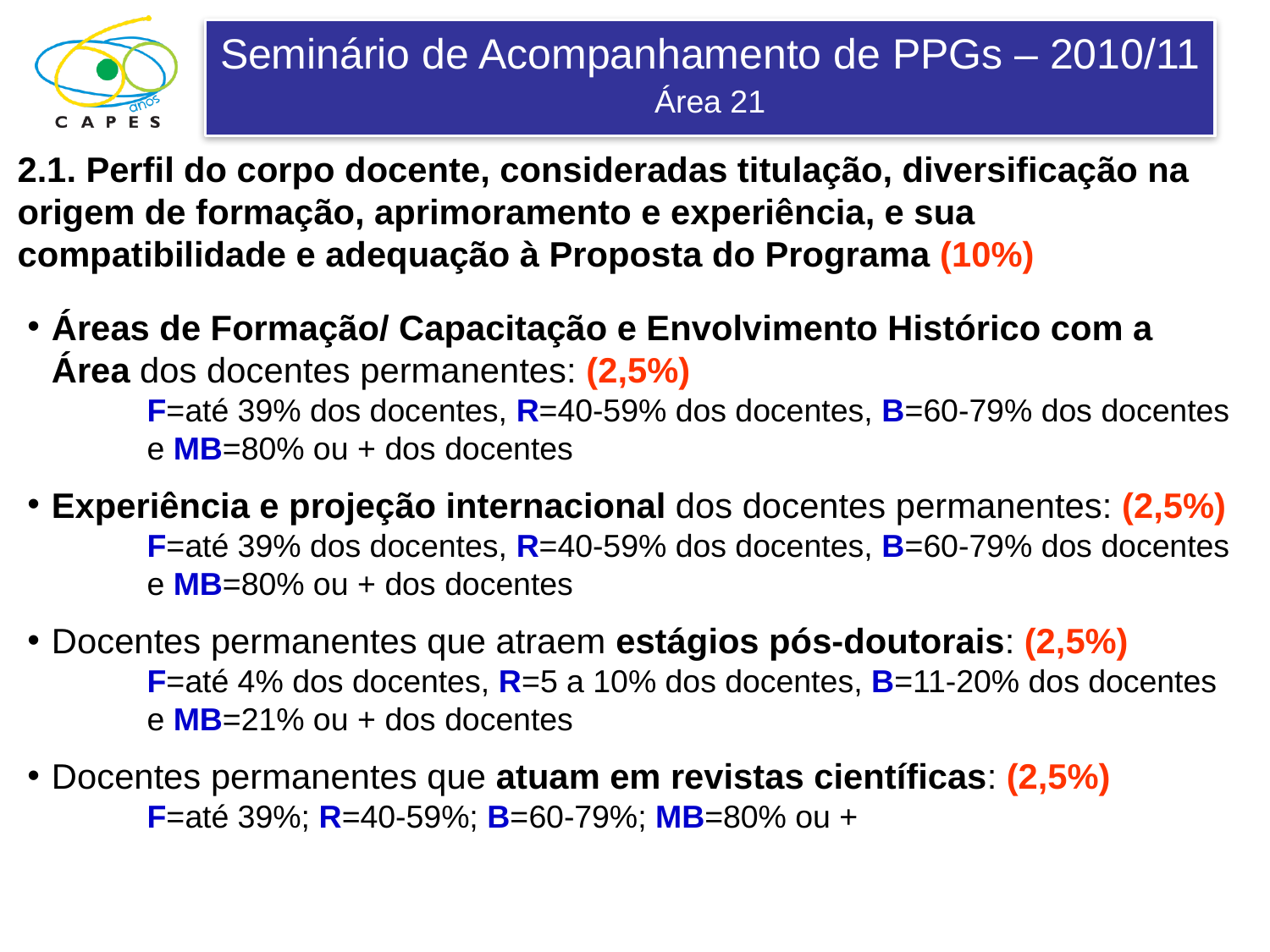

2.1. Perfil do corpo docente, consideradas titulação, diversificação na origem de formação, aprimoramento e experiência, e sua compatibilidade e adequação à Proposta do Programa (10%)
Áreas de Formação/ Capacitação e Envolvimento Histórico com a Área dos docentes permanentes: (2,5%)
	F=até 39% dos docentes, R=40-59% dos docentes, B=60-79% dos docentes e MB=80% ou + dos docentes

Experiência e projeção internacional dos docentes permanentes: (2,5%)
	F=até 39% dos docentes, R=40-59% dos docentes, B=60-79% dos docentes e MB=80% ou + dos docentes

Docentes permanentes que atraem estágios pós-doutorais: (2,5%)
	F=até 4% dos docentes, R=5 a 10% dos docentes, B=11-20% dos docentes e MB=21% ou + dos docentes

Docentes permanentes que atuam em revistas científicas: (2,5%)
	F=até 39%; R=40-59%; B=60-79%; MB=80% ou +